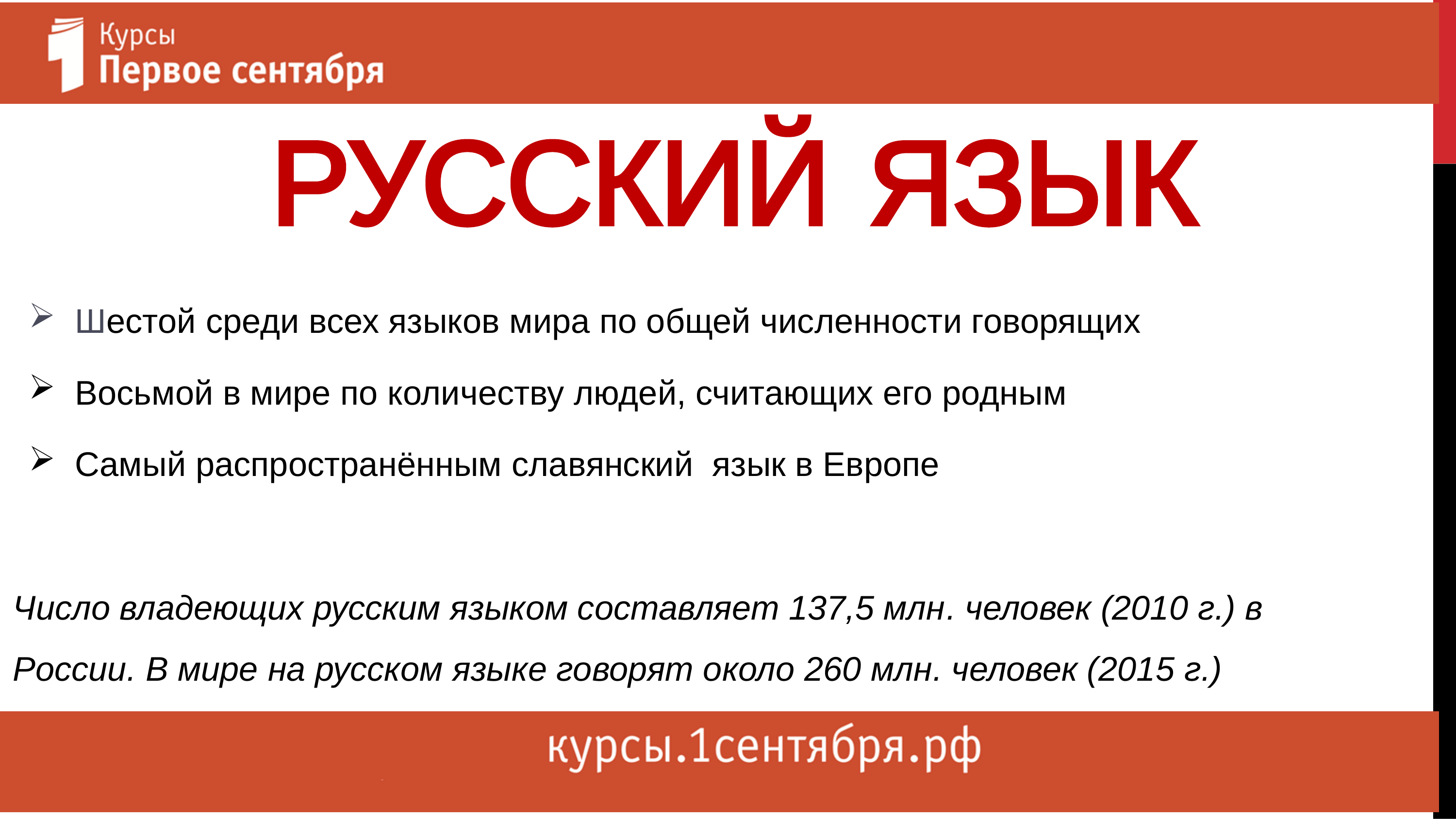

# Русский язык
Шестой среди всех языков мира по общей численности говорящих
Восьмой в мире по количеству людей, считающих его родным
Самый распространённым славянский  язык в Европе

Число владеющих русским языком составляет 137,5 млн. человек (2010 г.) в России. В мире на русском языке говорят около 260 млн. человек (2015 г.)